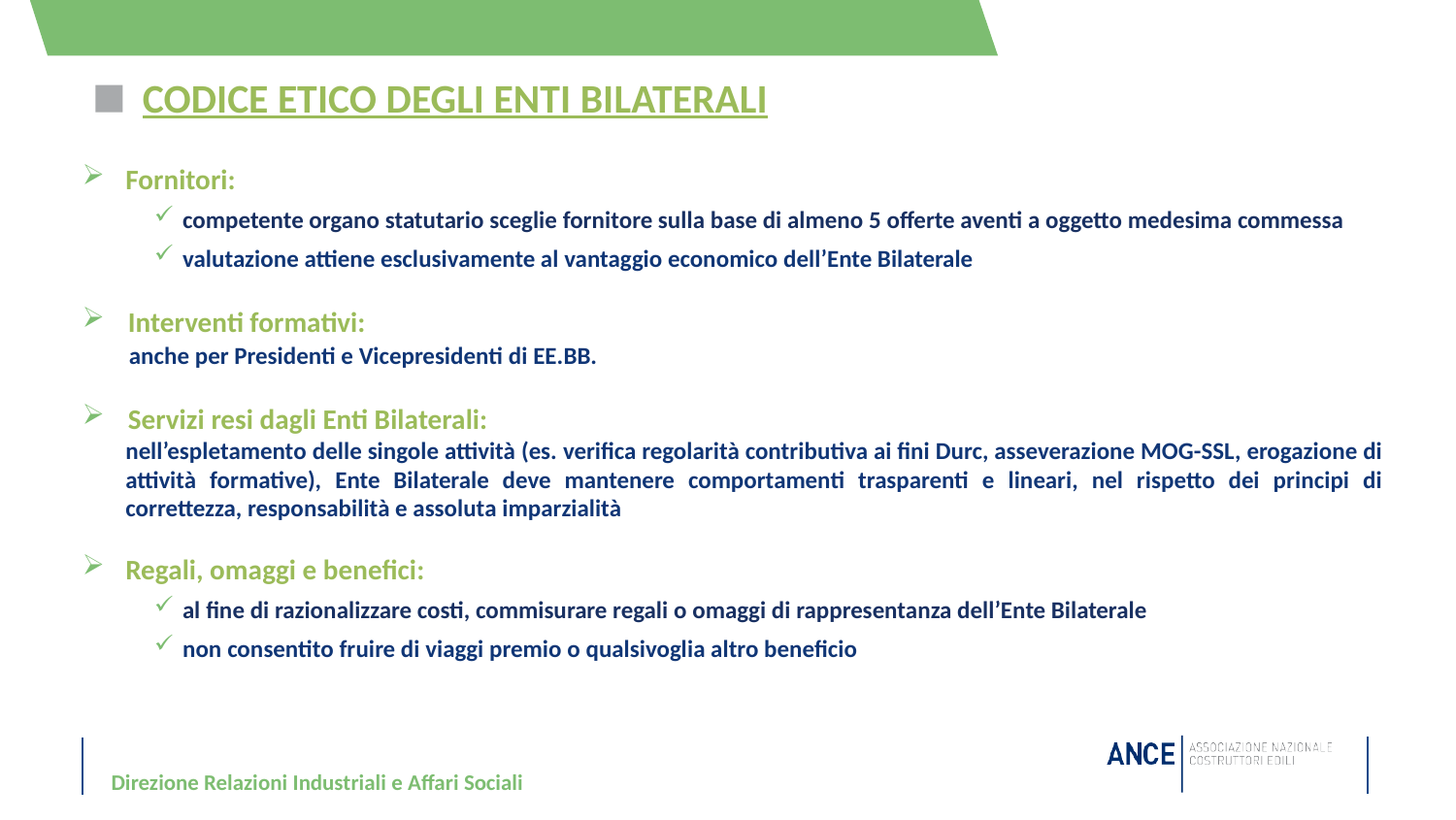

# CODICE ETICO DEGLI ENTI BILATERALI

Fornitori:

competente organo statutario sceglie fornitore sulla base di almeno 5 offerte aventi a oggetto medesima commessa

valutazione attiene esclusivamente al vantaggio economico dell’Ente Bilaterale

Interventi formativi:
        anche per Presidenti e Vicepresidenti di EE.BB.

Servizi resi dagli Enti Bilaterali:
nell’espletamento delle singole attività (es. verifica regolarità contributiva ai fini Durc, asseverazione MOG-SSL, erogazione di attività formative), Ente Bilaterale deve mantenere comportamenti trasparenti e lineari, nel rispetto dei principi di correttezza, responsabilità e assoluta imparzialità

Regali, omaggi e benefici:

al fine di razionalizzare costi, commisurare regali o omaggi di rappresentanza dell’Ente Bilaterale

non consentito fruire di viaggi premio o qualsivoglia altro beneficio

Direzione Relazioni Industriali e Affari Sociali